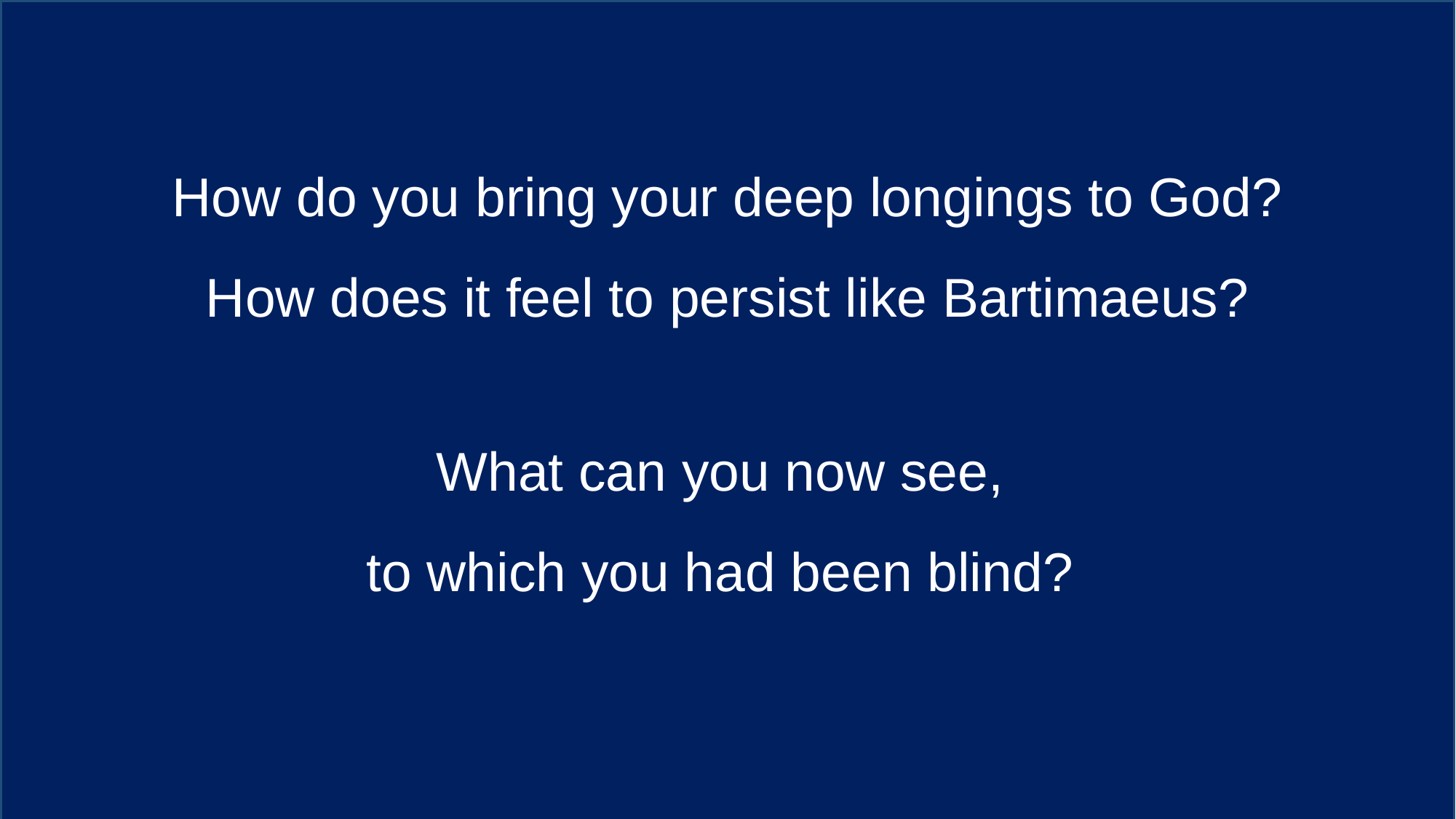

How do you bring your deep longings to God?

How does it feel to persist like Bartimaeus?

What can you now see,

to which you had been blind?